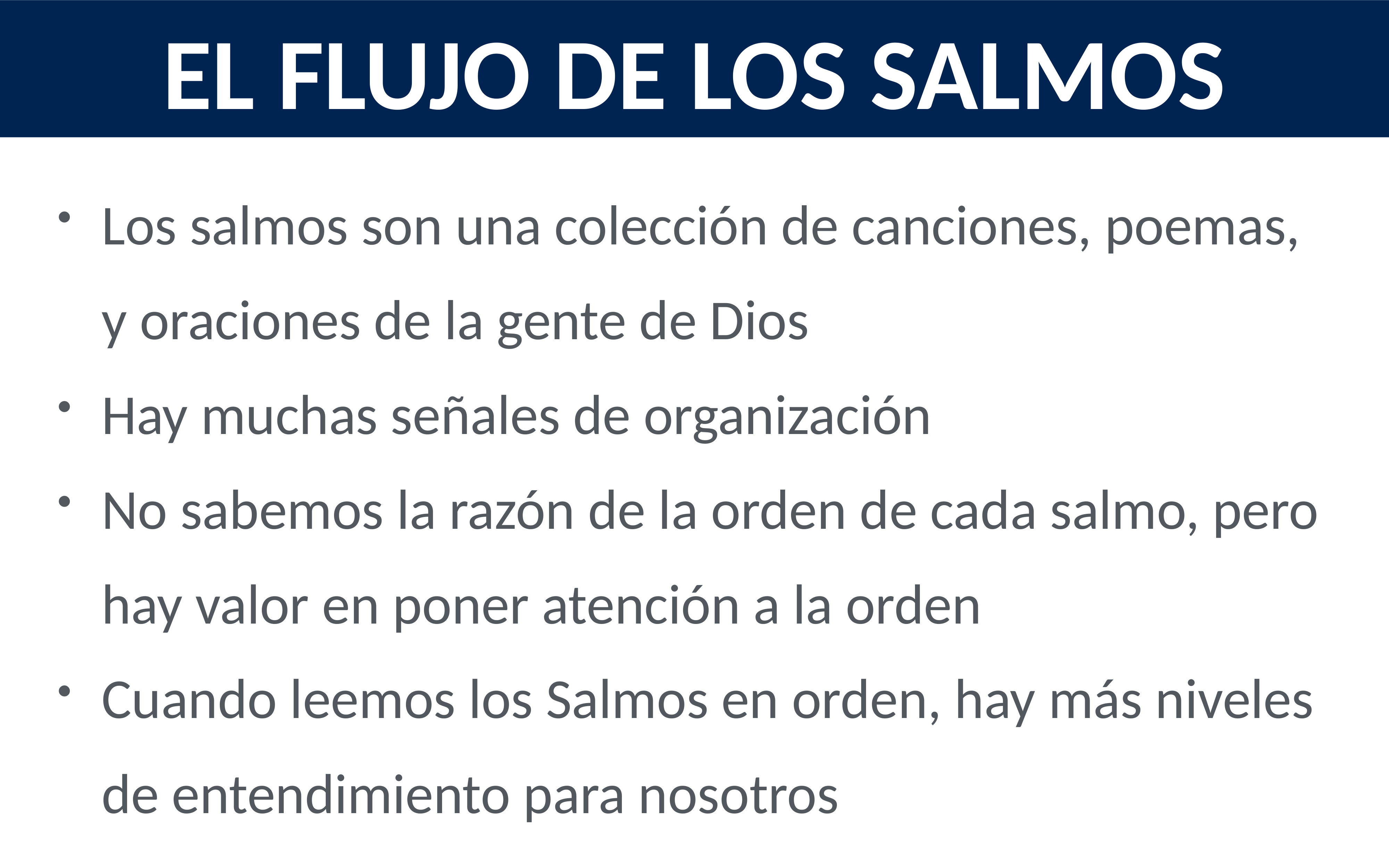

EL FLUJO DE LOS SALMOS
THE STORY OF THE PSALMS
THE WISDOM LITERATURE

Los salmos son una colección de canciones, poemas, y oraciones de la gente de Dios
Hay muchas señales de organización
No sabemos la razón de la orden de cada salmo, pero hay valor en poner atención a la orden
Cuando leemos los Salmos en orden, hay más niveles de entendimiento para nosotros